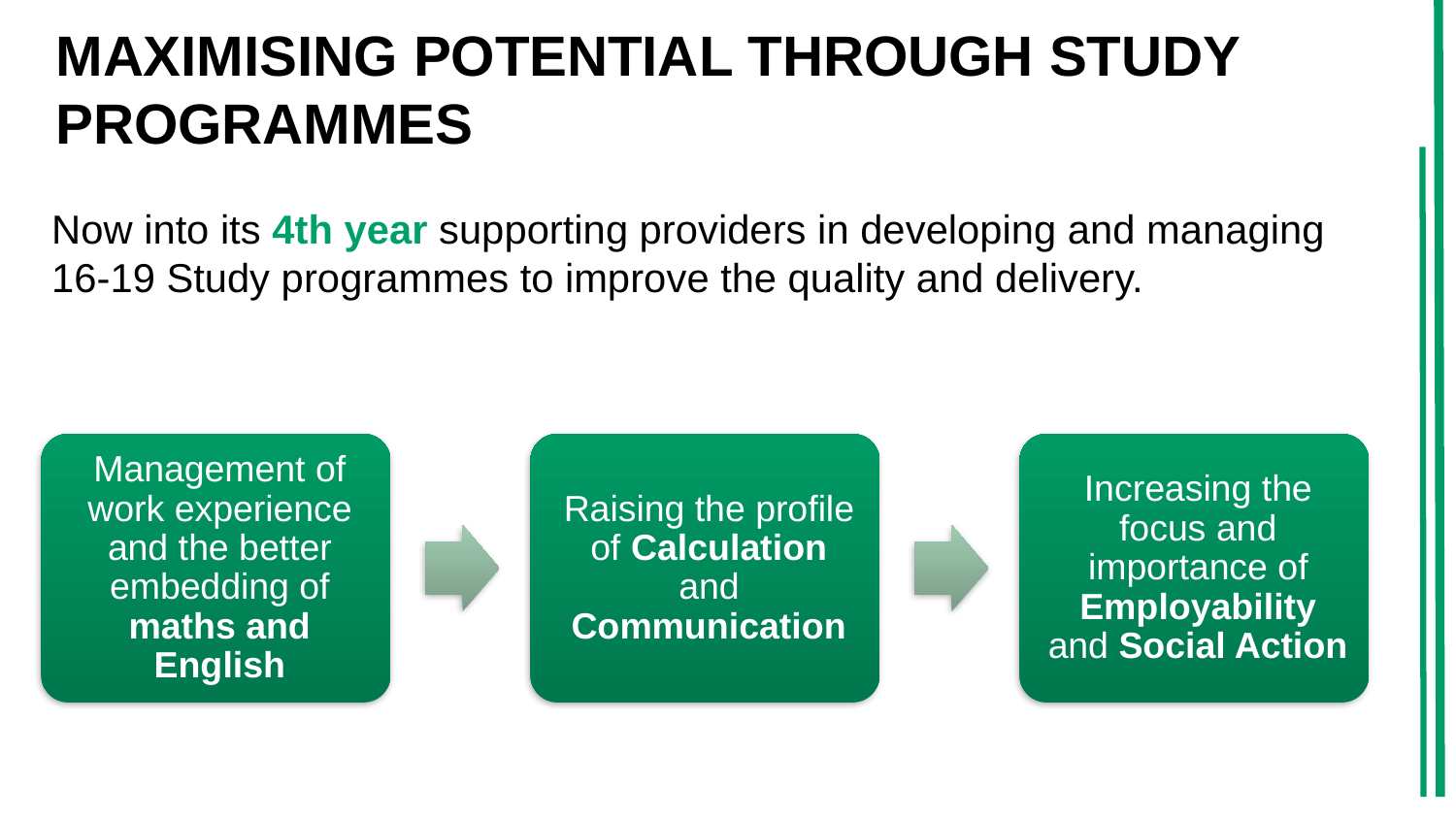

# MAXIMISING POTENTIAL THROUGH STUDY PROGRAMMES
Management of work experience and the better embedding of maths and English

Raising the profile of Calculation and Communication

Increasing the focus and importance of Employability and Social Action
Now into its 4th year supporting providers in developing and managing 16-19 Study programmes to improve the quality and delivery.